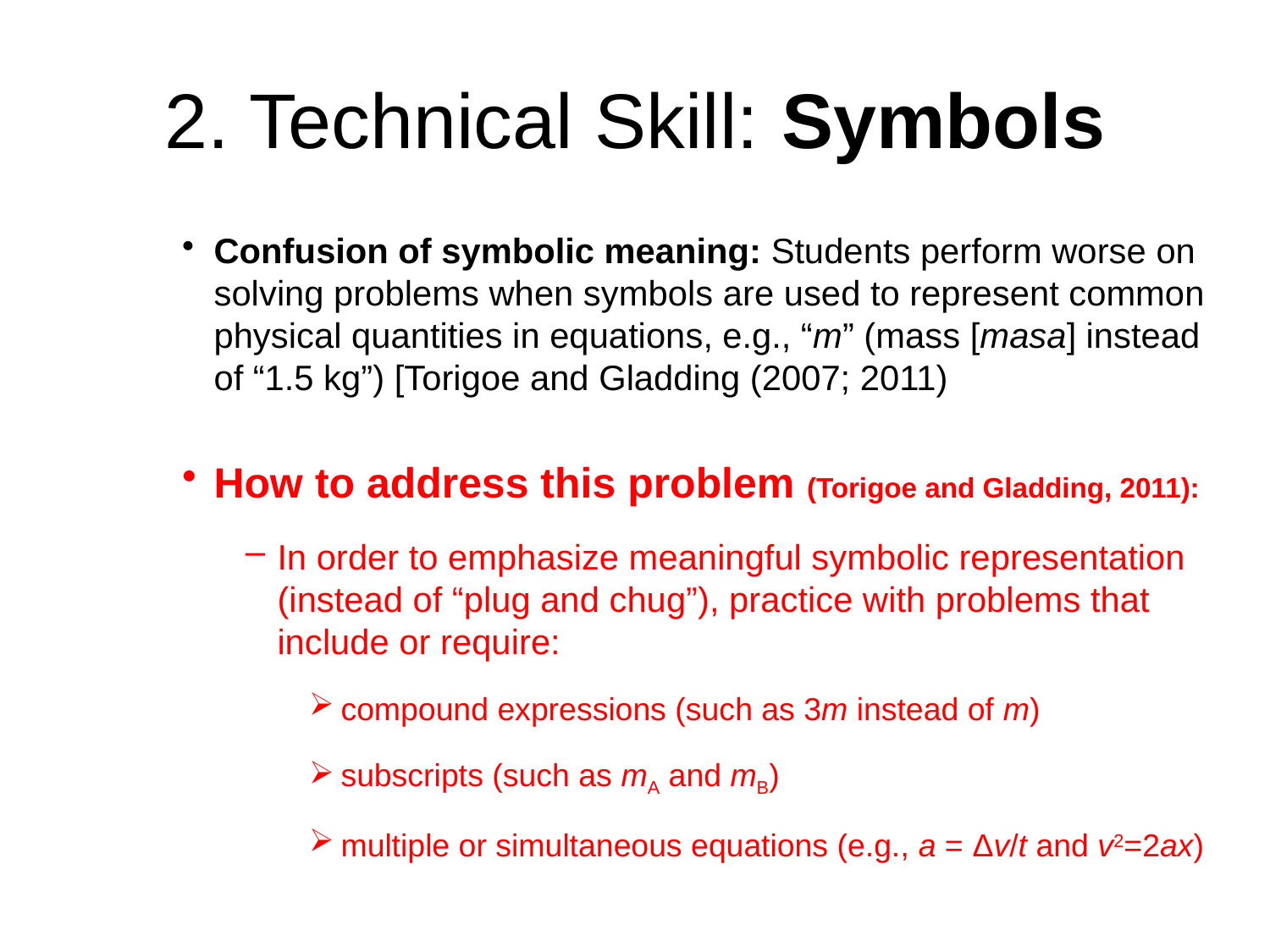

# 2. Technical Skill: Symbols
Confusion of symbolic meaning: Students perform worse on solving problems when symbols are used to represent common physical quantities in equations, e.g., “m” (mass [masa] instead of “1.5 kg”) [Torigoe and Gladding (2007; 2011)

How to address this problem (Torigoe and Gladding, 2011):
In order to emphasize meaningful symbolic representation (instead of “plug and chug”), practice with problems that include or require:
compound expressions (such as 3m instead of m)
subscripts (such as mA and mB)
multiple or simultaneous equations (e.g., a = Δv/t and v2=2ax)